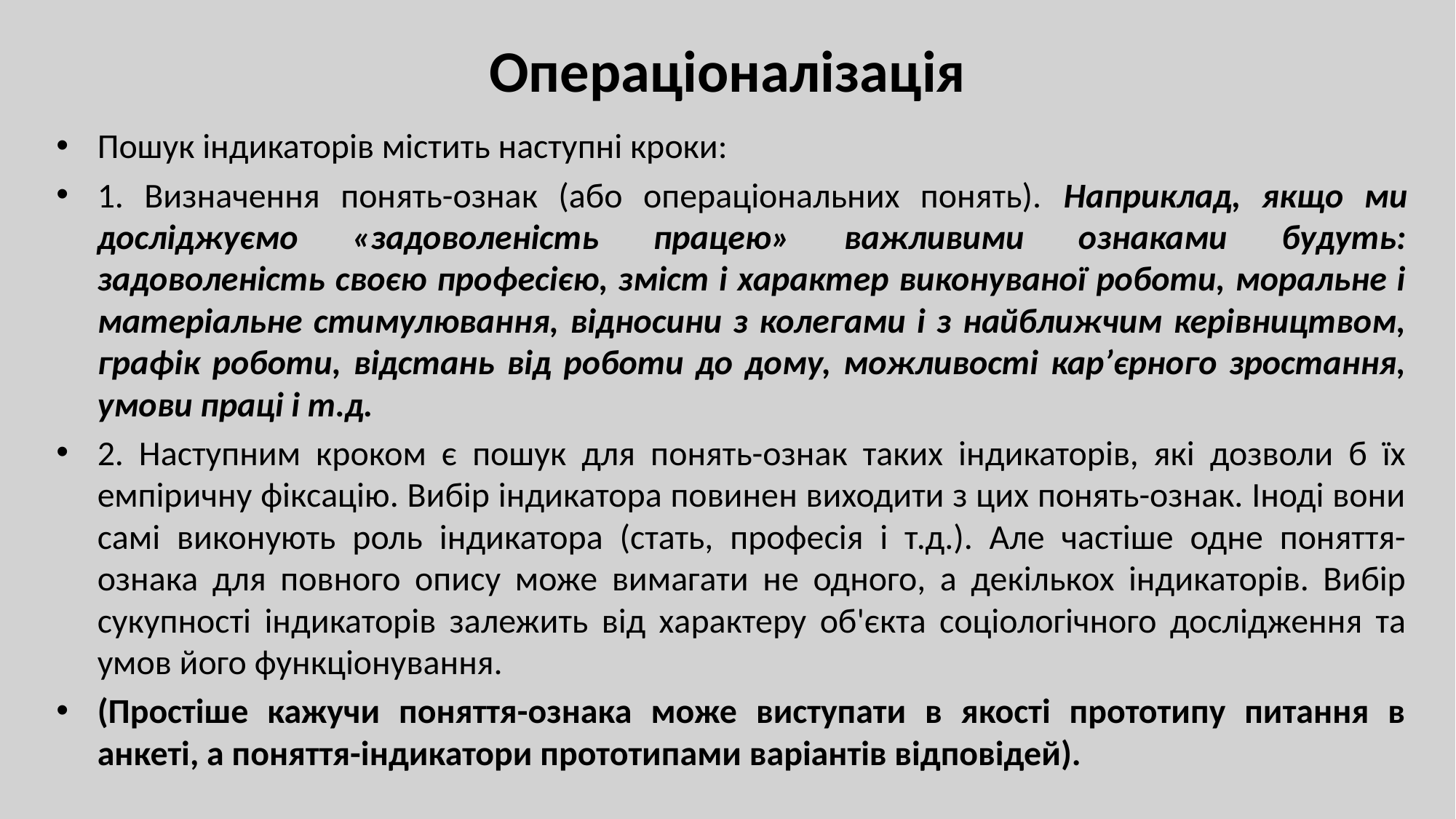

# Операціоналізація
Пошук індикаторів містить наступні кроки:
1. Визначення понять-ознак (або операціональних понять). Наприклад, якщо ми досліджуємо «задоволеність працею» важливими ознаками будуть: задоволеність своєю професією, зміст і характер виконуваної роботи, моральне і матеріальне стимулювання, відносини з колегами і з найближчим керівництвом, графік роботи, відстань від роботи до дому, можливості кар’єрного зростання, умови праці і т.д.
2. Наступним кроком є пошук для понять-ознак таких індикаторів, які дозволи б їх емпіричну фіксацію. Вибір індикатора повинен виходити з цих понять-ознак. Іноді вони самі виконують роль індикатора (стать, професія і т.д.). Але частіше одне поняття-ознака для повного опису може вимагати не одного, а декількох індикаторів. Вибір сукупності індикаторів залежить від характеру об'єкта соціологічного дослідження та умов його функціонування.
(Простіше кажучи поняття-ознака може виступати в якості прототипу питання в анкеті, а поняття-індикатори прототипами варіантів відповідей).